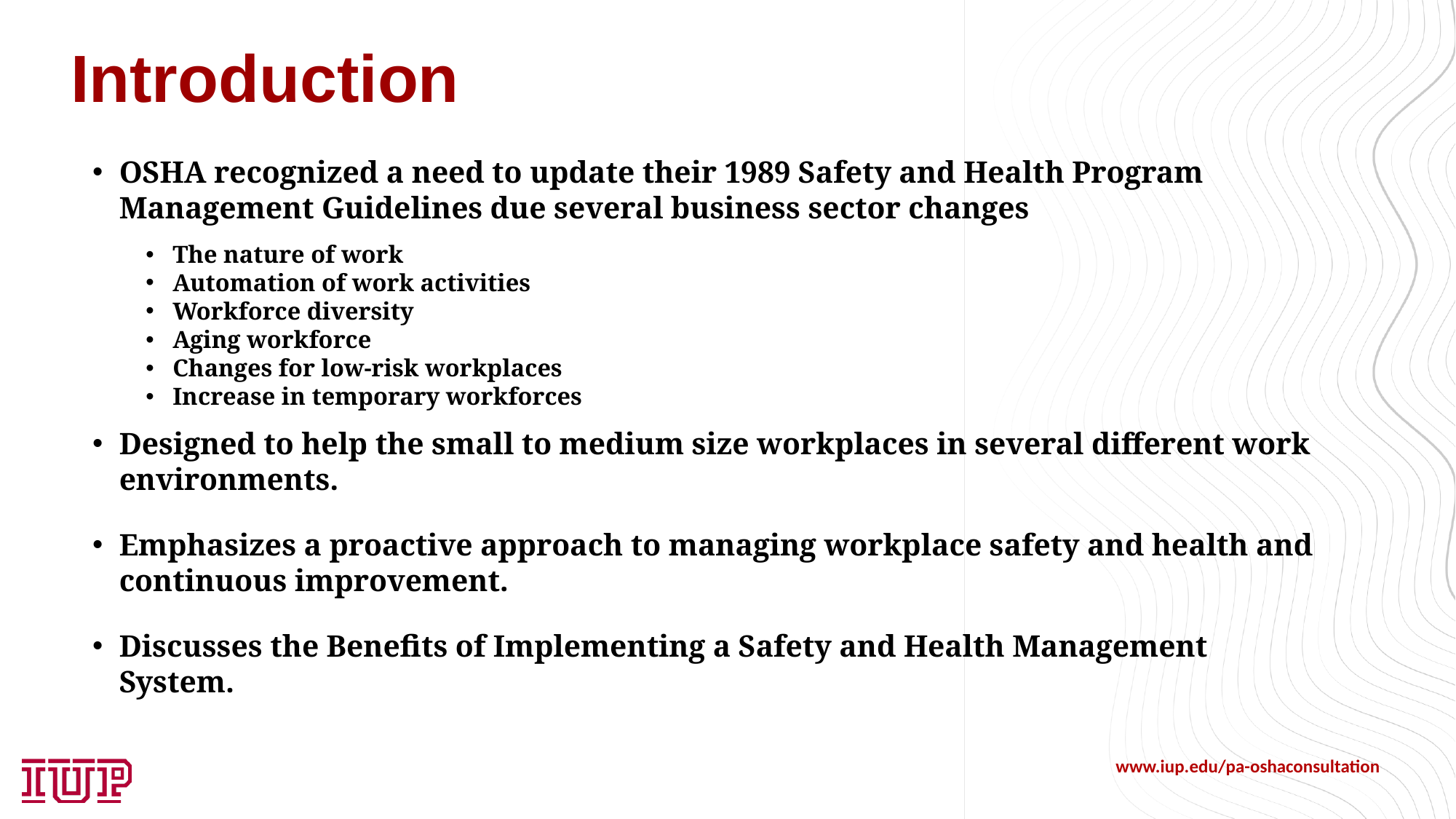

# Introduction
OSHA recognized a need to update their 1989 Safety and Health Program Management Guidelines due several business sector changes
The nature of work
Automation of work activities
Workforce diversity
Aging workforce
Changes for low-risk workplaces
Increase in temporary workforces
Designed to help the small to medium size workplaces in several different work environments.
Emphasizes a proactive approach to managing workplace safety and health and continuous improvement.
Discusses the Benefits of Implementing a Safety and Health Management System.
www.iup.edu/pa-oshaconsultation